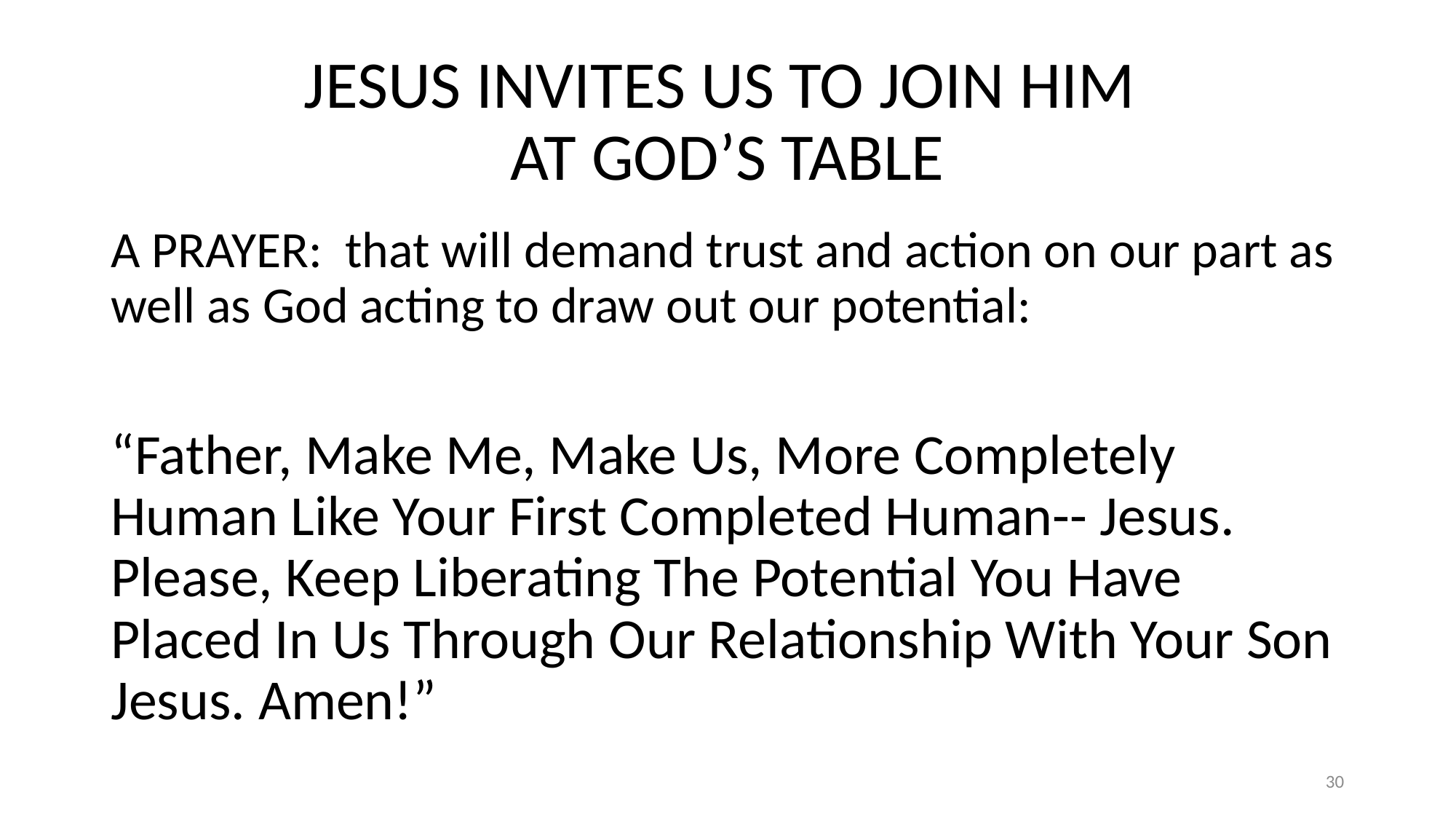

# JESUS INVITES US TO JOIN HIM AT GOD’S TABLE
A PRAYER:  that will demand trust and action on our part as well as God acting to draw out our potential:

“Father, Make Me, Make Us, More Completely Human Like Your First Completed Human-- Jesus.  Please, Keep Liberating The Potential You Have Placed In Us Through Our Relationship With Your Son Jesus. Amen!”
30